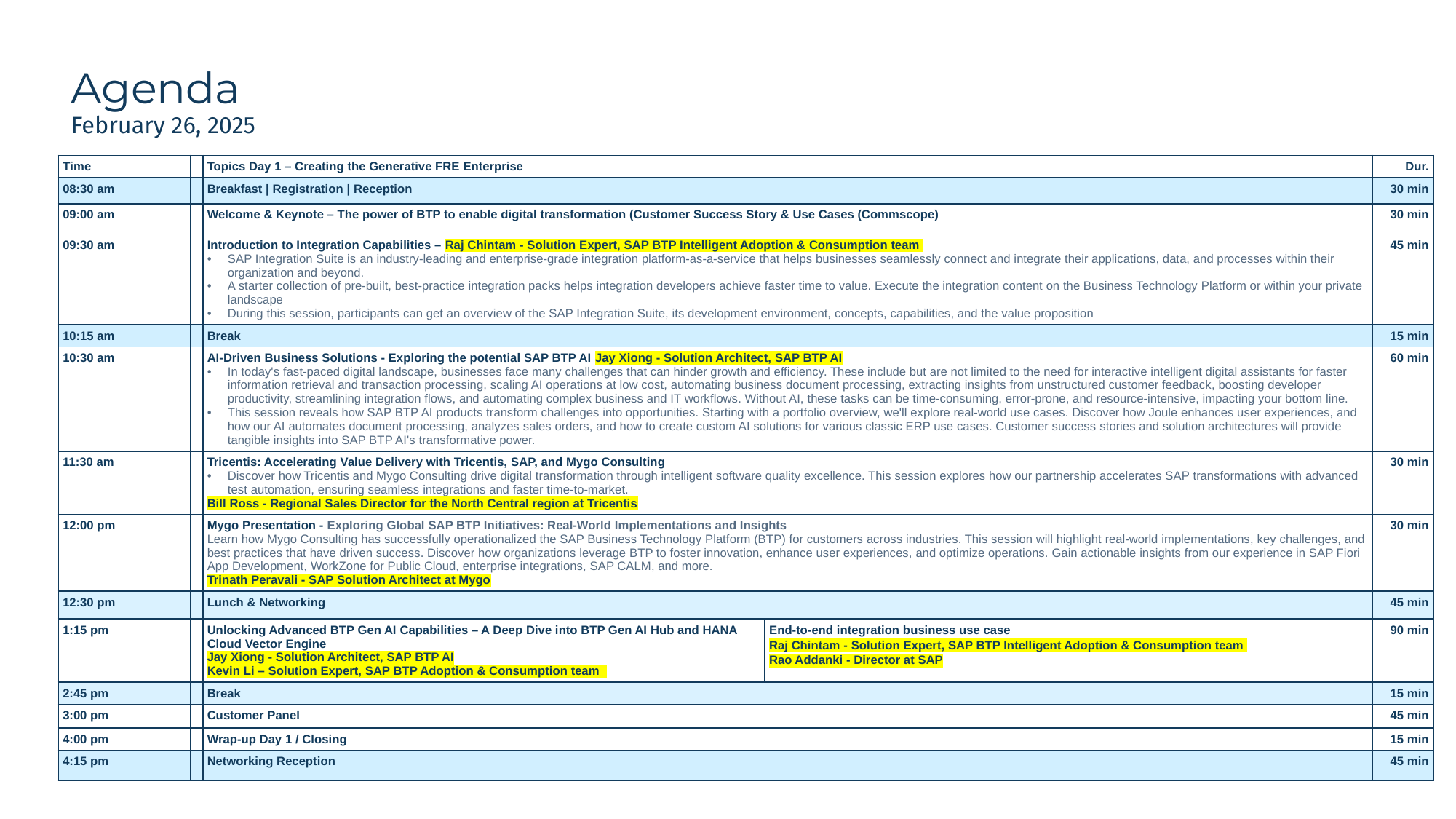

# Agenda February 26, 2025
| Time |  | Topics Day 1 – Creating the Generative FRE Enterprise |  | Dur. |
| --- | --- | --- | --- | --- |
| 08:30 am |  | Breakfast | Registration | Reception |  | 30 min |
| 09:00 am |  | Welcome & Keynote – The power of BTP to enable digital transformation (Customer Success Story & Use Cases (Commscope) |  | 30 min |
| 09:30 am |  | Introduction to Integration Capabilities – Raj Chintam - Solution Expert, SAP BTP Intelligent Adoption & Consumption team SAP Integration Suite is an industry-leading and enterprise-grade integration platform-as-a-service that helps businesses seamlessly connect and integrate their applications, data, and processes within their organization and beyond. A starter collection of pre-built, best-practice integration packs helps integration developers achieve faster time to value. Execute the integration content on the Business Technology Platform or within your private landscape During this session, participants can get an overview of the SAP Integration Suite, its development environment, concepts, capabilities, and the value proposition |  | 45 min |
| 10:15 am |  | Break |  | 15 min |
| 10:30 am |  | AI-Driven Business Solutions - Exploring the potential SAP BTP AI Jay Xiong - Solution Architect, SAP BTP AI In today's fast-paced digital landscape, businesses face many challenges that can hinder growth and efficiency. These include but are not limited to the need for interactive intelligent digital assistants for faster information retrieval and transaction processing, scaling AI operations at low cost, automating business document processing, extracting insights from unstructured customer feedback, boosting developer productivity, streamlining integration flows, and automating complex business and IT workflows. Without AI, these tasks can be time-consuming, error-prone, and resource-intensive, impacting your bottom line. This session reveals how SAP BTP AI products transform challenges into opportunities. Starting with a portfolio overview, we'll explore real-world use cases. Discover how Joule enhances user experiences, and how our AI automates document processing, analyzes sales orders, and how to create custom AI solutions for various classic ERP use cases. Customer success stories and solution architectures will provide tangible insights into SAP BTP AI's transformative power. |  | 60 min |
| 11:30 am |  | Tricentis: Accelerating Value Delivery with Tricentis, SAP, and Mygo Consulting Discover how Tricentis and Mygo Consulting drive digital transformation through intelligent software quality excellence. This session explores how our partnership accelerates SAP transformations with advanced test automation, ensuring seamless integrations and faster time-to-market. Bill Ross - Regional Sales Director for the North Central region at Tricentis |  | 30 min |
| 12:00 pm |  | Mygo Presentation - Exploring Global SAP BTP Initiatives: Real-World Implementations and Insights Learn how Mygo Consulting has successfully operationalized the SAP Business Technology Platform (BTP) for customers across industries. This session will highlight real-world implementations, key challenges, and best practices that have driven success. Discover how organizations leverage BTP to foster innovation, enhance user experiences, and optimize operations. Gain actionable insights from our experience in SAP Fiori App Development, WorkZone for Public Cloud, enterprise integrations, SAP CALM, and more. Trinath Peravali - SAP Solution Architect at Mygo |  | 30 min |
| 12:30 pm |  | Lunch & Networking |  | 45 min |
| 1:15 pm |  | Unlocking Advanced BTP Gen AI Capabilities – A Deep Dive into BTP Gen AI Hub and HANA Cloud Vector Engine​ Jay Xiong - Solution Architect, SAP BTP AI Kevin Li – Solution Expert, SAP BTP Adoption & Consumption team | End-to-end integration business use case Raj Chintam - Solution Expert, SAP BTP Intelligent Adoption & Consumption team Rao Addanki - Director at SAP | 90 min |
| 2:45 pm |  | Break |  | 15 min |
| 3:00 pm |  | Customer Panel |  | 45 min |
| 4:00 pm |  | Wrap-up Day 1 / Closing |  | 15 min |
| 4:15 pm |  | Networking Reception |  | 45 min |